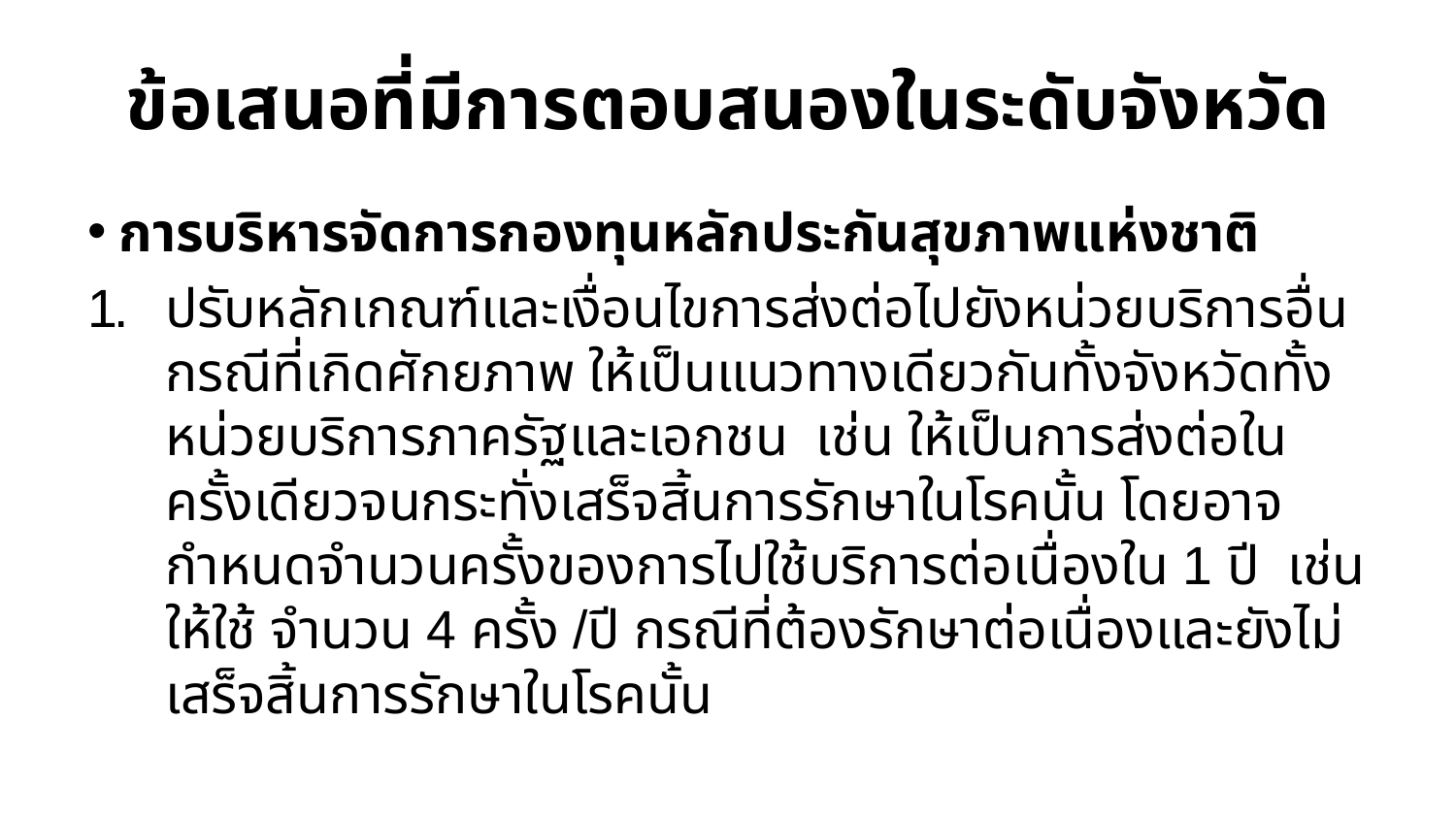

# ข้อเสนอที่มีการตอบสนองในระดับจังหวัด
 การบริหารจัดการกองทุนหลักประกันสุขภาพแห่งชาติ
ปรับหลักเกณฑ์และเงื่อนไขการส่งต่อไปยังหน่วยบริการอื่นกรณีที่เกิดศักยภาพ ให้เป็นแนวทางเดียวกันทั้งจังหวัดทั้งหน่วยบริการภาครัฐและเอกชน  เช่น ให้เป็นการส่งต่อในครั้งเดียวจนกระทั่งเสร็จสิ้นการรักษาในโรคนั้น โดยอาจกำหนดจำนวนครั้งของการไปใช้บริการต่อเนื่องใน 1 ปี  เช่น ให้ใช้ จำนวน 4 ครั้ง /ปี กรณีที่ต้องรักษาต่อเนื่องและยังไม่เสร็จสิ้นการรักษาในโรคนั้น